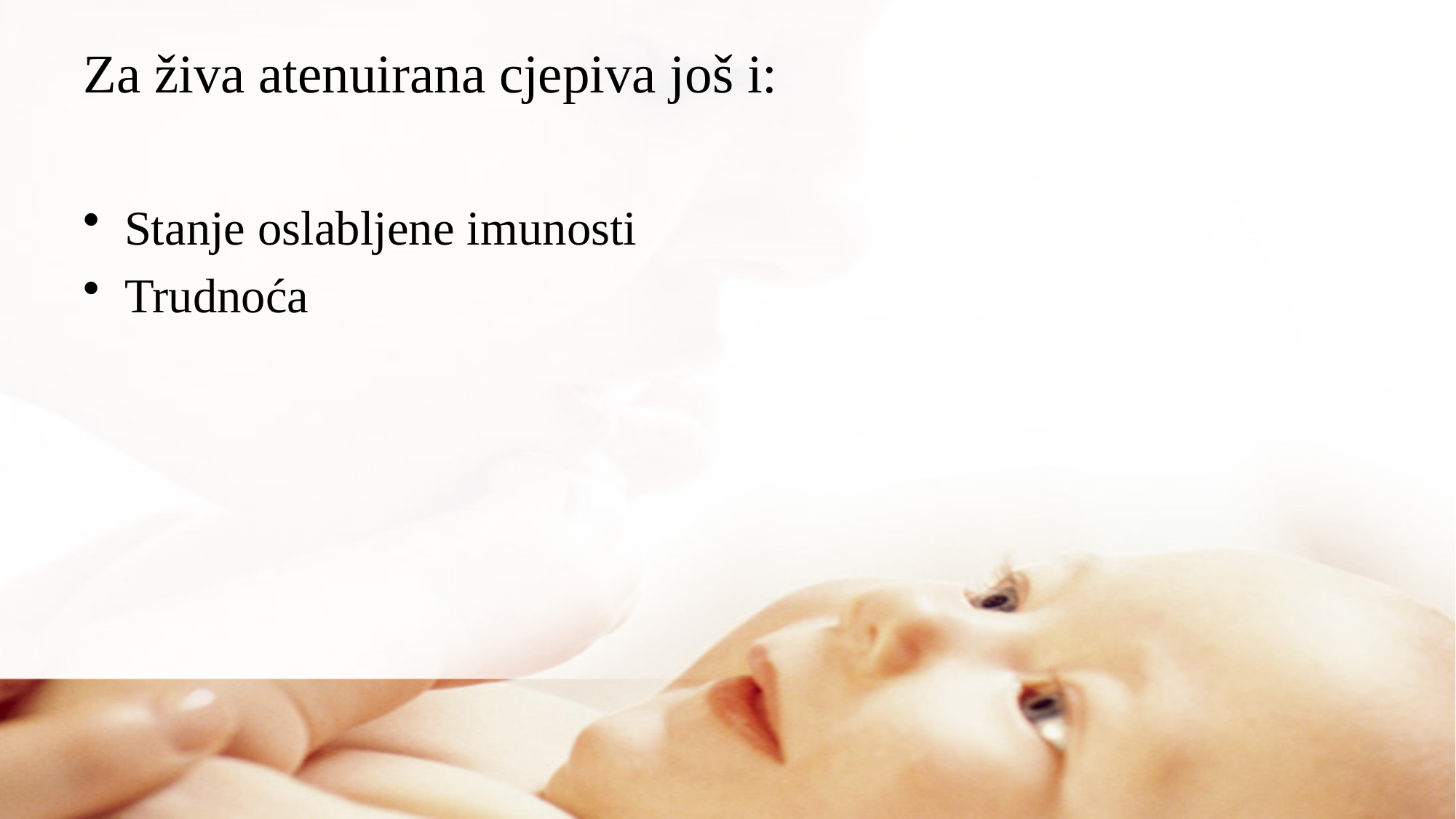

# Za živa atenuirana cjepiva još i:
Stanje oslabljene imunosti
Trudnoća